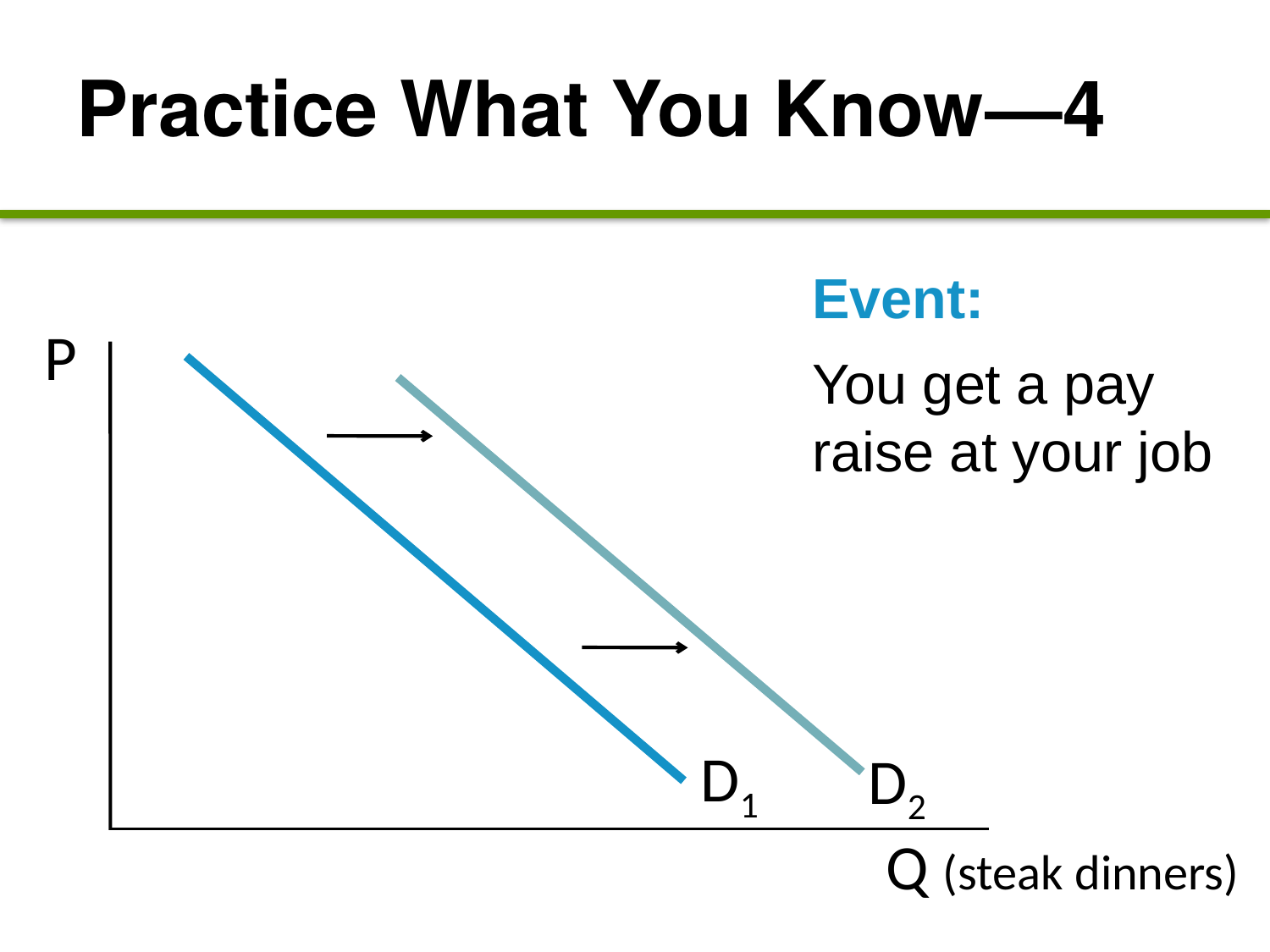

# Practice What You Know—4
Event:
You get a pay raise at your job
P

Q (steak dinners)

D1

D2